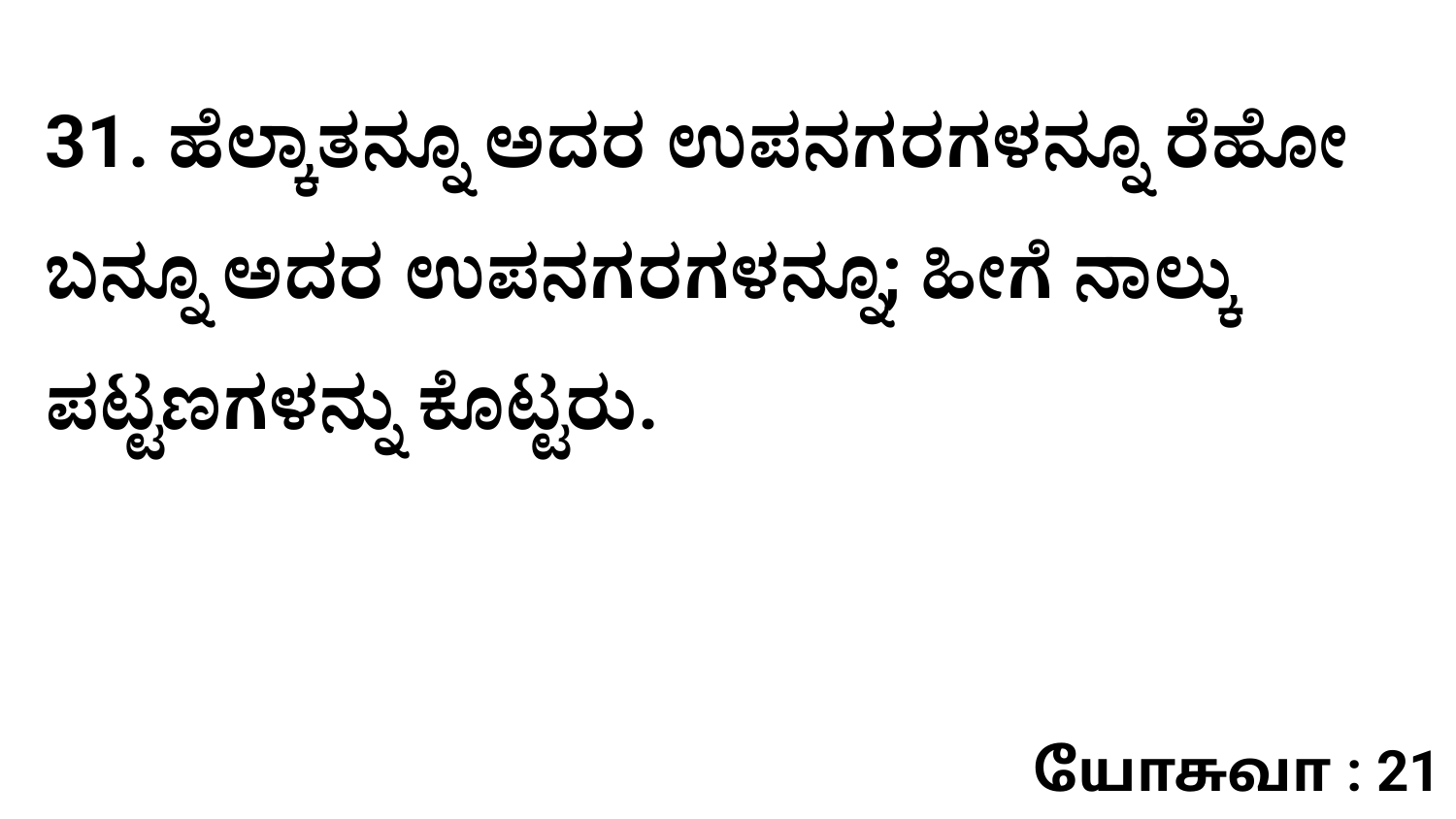

31. ಹೆಲ್ಕಾತನ್ನೂ ಅದರ ಉಪನಗರಗಳನ್ನೂ ರೆಹೋ ಬನ್ನೂ ಅದರ ಉಪನಗರಗಳನ್ನೂ; ಹೀಗೆ ನಾಲ್ಕು ಪಟ್ಟಣಗಳನ್ನು ಕೊಟ್ಟರು.
யோசுவா : 21